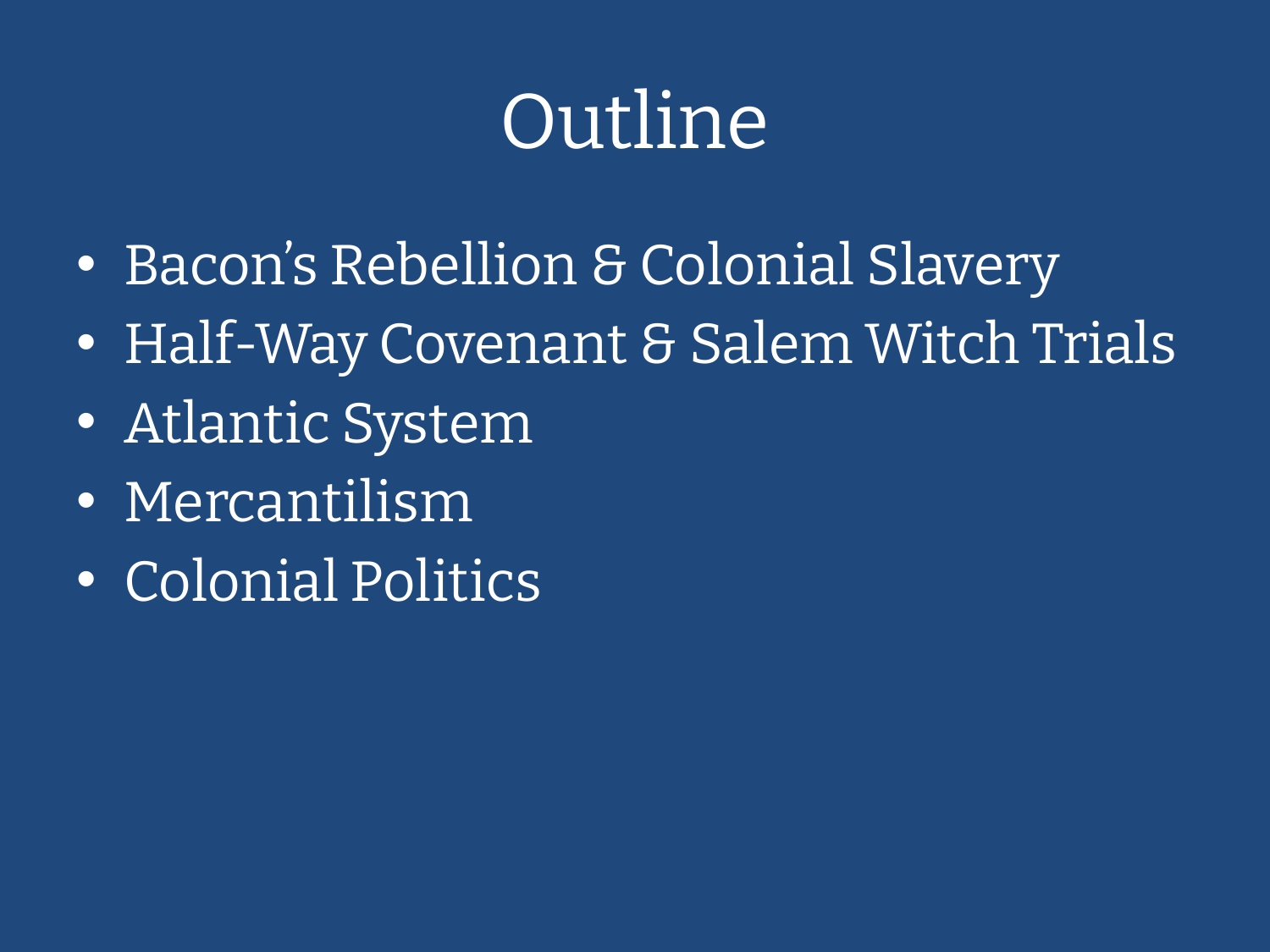

# Outline
Bacon’s Rebellion & Colonial Slavery
Half-Way Covenant & Salem Witch Trials
Atlantic System
Mercantilism
Colonial Politics